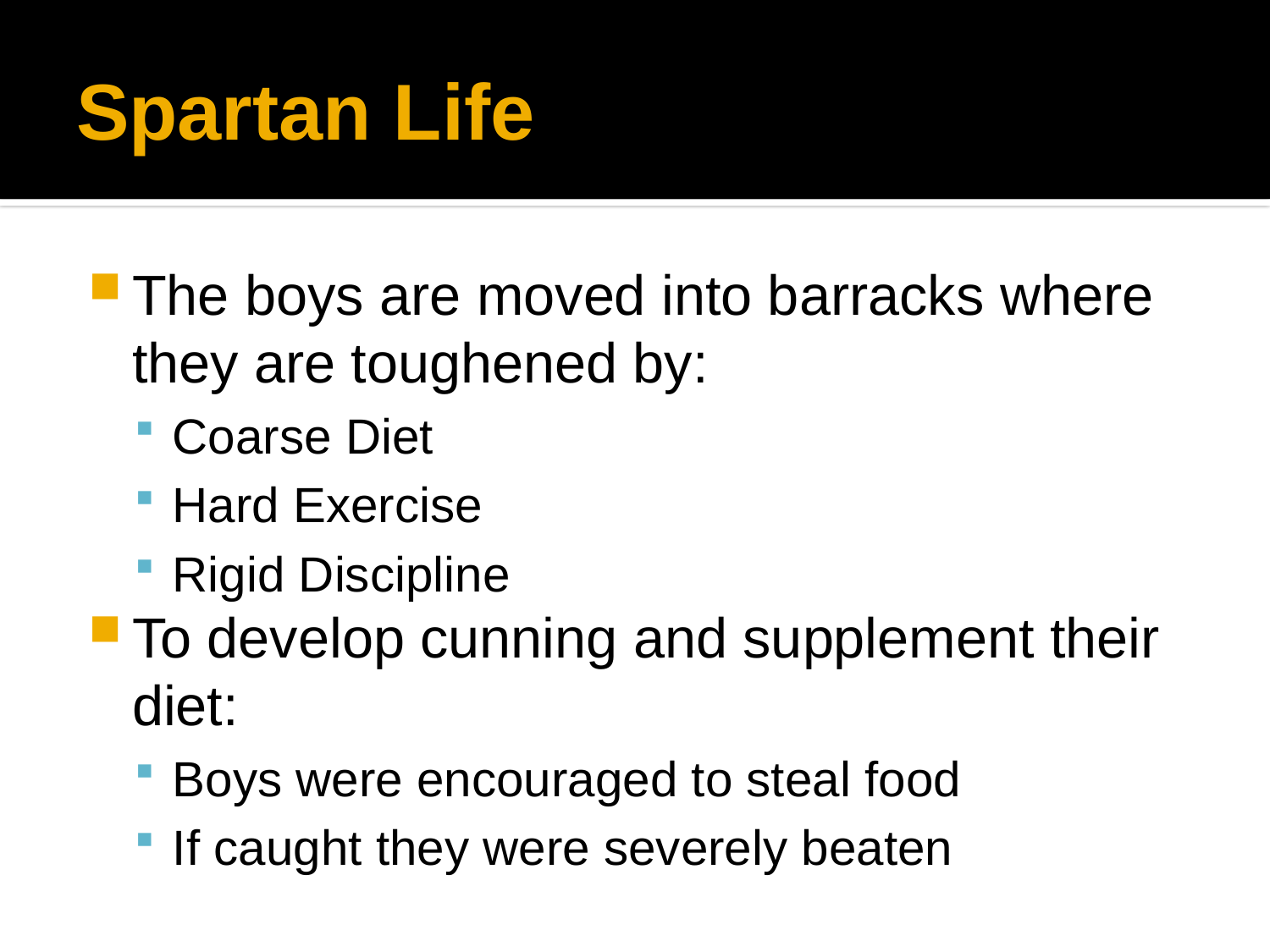

# Spartan Life
The boys are moved into barracks where they are toughened by:
Coarse Diet
Hard Exercise
Rigid Discipline
To develop cunning and supplement their diet:
Boys were encouraged to steal food
If caught they were severely beaten